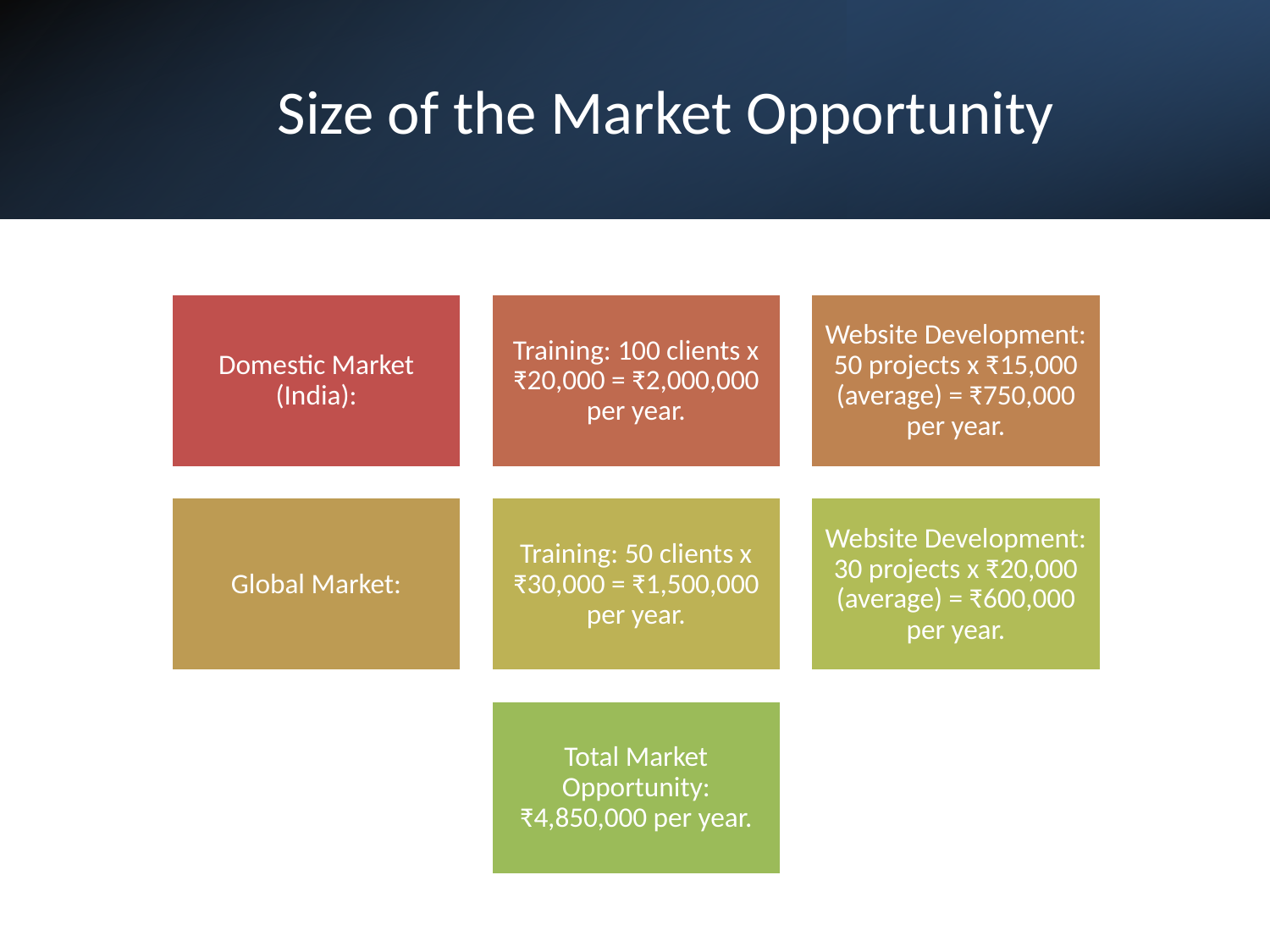

# Size of the Market Opportunity
Domestic Market (India):
Training: 100 clients x ₹20,000 = ₹2,000,000 per year.
Website Development: 50 projects x ₹15,000 (average) = ₹750,000 per year.
Global Market:
Training: 50 clients x ₹30,000 = ₹1,500,000 per year.
Website Development: 30 projects x ₹20,000 (average) = ₹600,000 per year.
Total Market Opportunity: ₹4,850,000 per year.